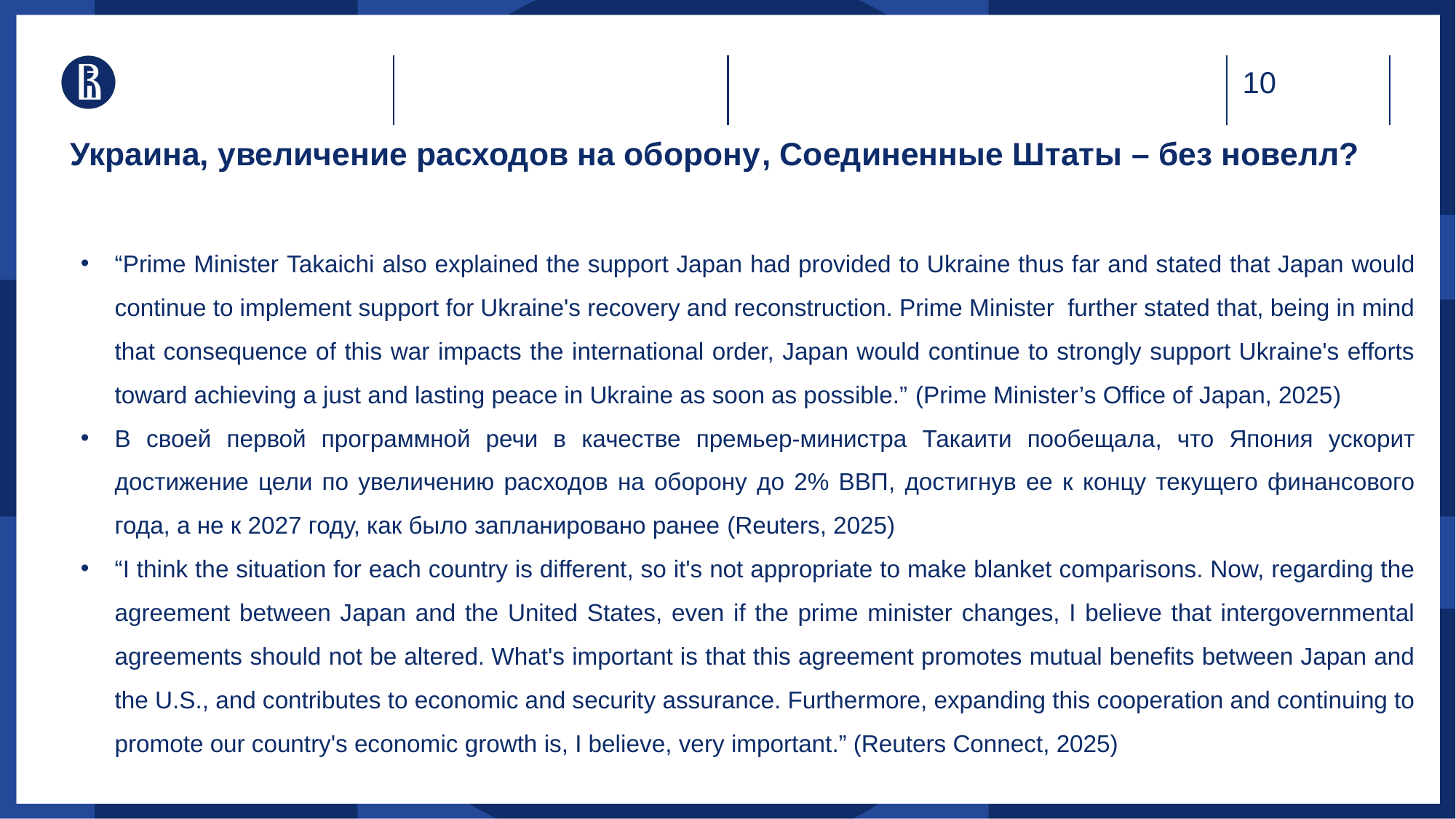

# Украина, увеличение расходов на оборону, Соединенные Штаты – без новелл?
“Prime Minister Takaichi also explained the support Japan had provided to Ukraine thus far and stated that Japan would continue to implement support for Ukraine's recovery and reconstruction. Prime Minister  further stated that, being in mind that consequence of this war impacts the international order, Japan would continue to strongly support Ukraine's efforts toward achieving a just and lasting peace in Ukraine as soon as possible.” (Prime Minister’s Office of Japan, 2025)
В своей первой программной речи в качестве премьер-министра Такаити пообещала, что Япония ускорит достижение цели по увеличению расходов на оборону до 2% ВВП, достигнув ее к концу текущего финансового года, а не к 2027 году, как было запланировано ранее (Reuters, 2025)
“I think the situation for each country is different, so it's not appropriate to make blanket comparisons. Now, regarding the agreement between Japan and the United States, even if the prime minister changes, I believe that intergovernmental agreements should not be altered. What's important is that this agreement promotes mutual benefits between Japan and the U.S., and contributes to economic and security assurance. Furthermore, expanding this cooperation and continuing to promote our country's economic growth is, I believe, very important.” (Reuters Connect, 2025)